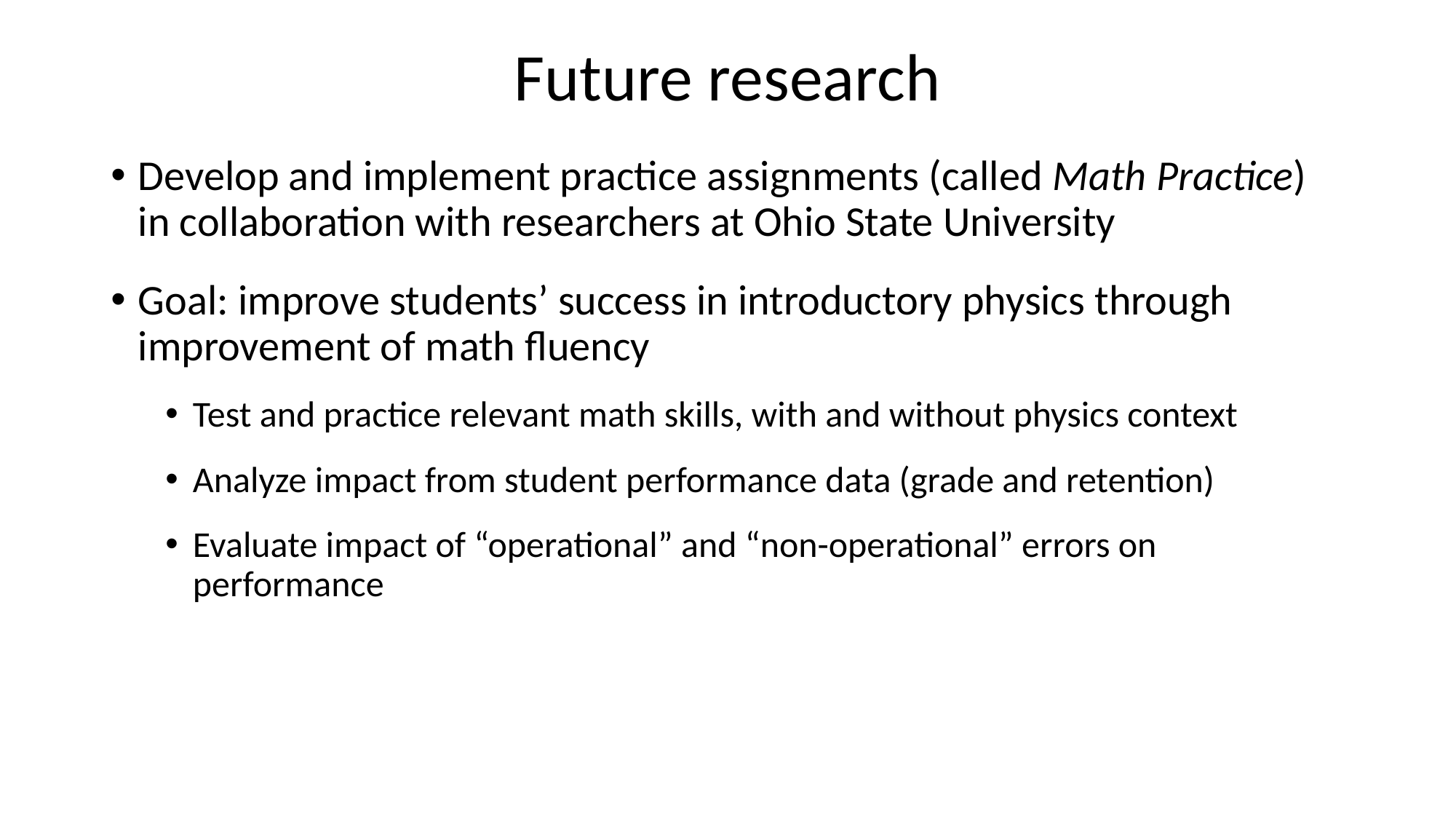

# Future research
Develop and implement practice assignments (called Math Practice) in collaboration with researchers at Ohio State University
Goal: improve students’ success in introductory physics through improvement of math fluency
Test and practice relevant math skills, with and without physics context
Analyze impact from student performance data (grade and retention)
Evaluate impact of “operational” and “non-operational” errors on performance